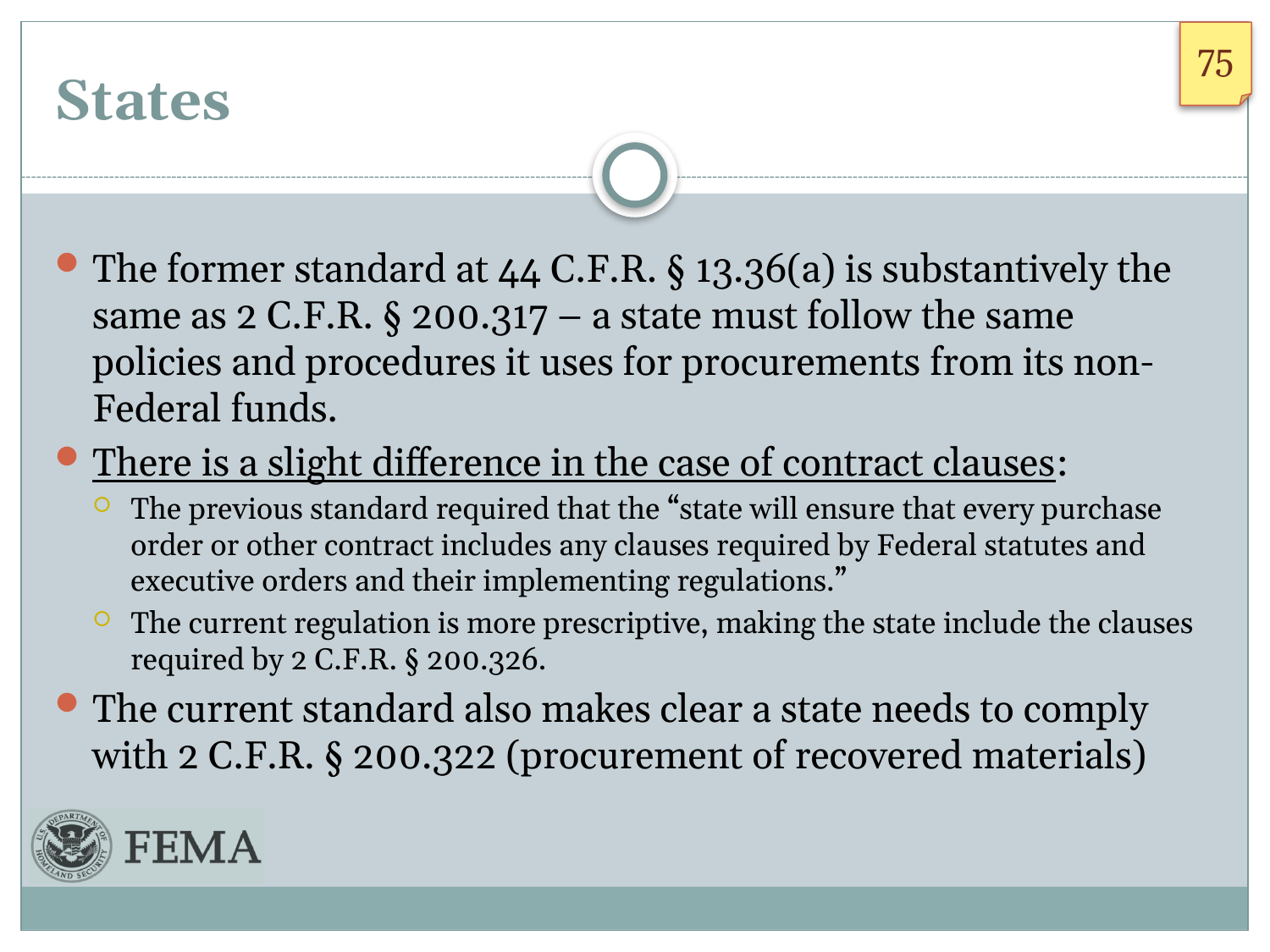

# States
The former standard at 44 C.F.R. § 13.36(a) is substantively the same as 2 C.F.R. § 200.317 – a state must follow the same policies and procedures it uses for procurements from its non-Federal funds.
There is a slight difference in the case of contract clauses:
The previous standard required that the “state will ensure that every purchase order or other contract includes any clauses required by Federal statutes and executive orders and their implementing regulations.”
The current regulation is more prescriptive, making the state include the clauses required by 2 C.F.R. § 200.326.
The current standard also makes clear a state needs to comply with 2 C.F.R. § 200.322 (procurement of recovered materials)